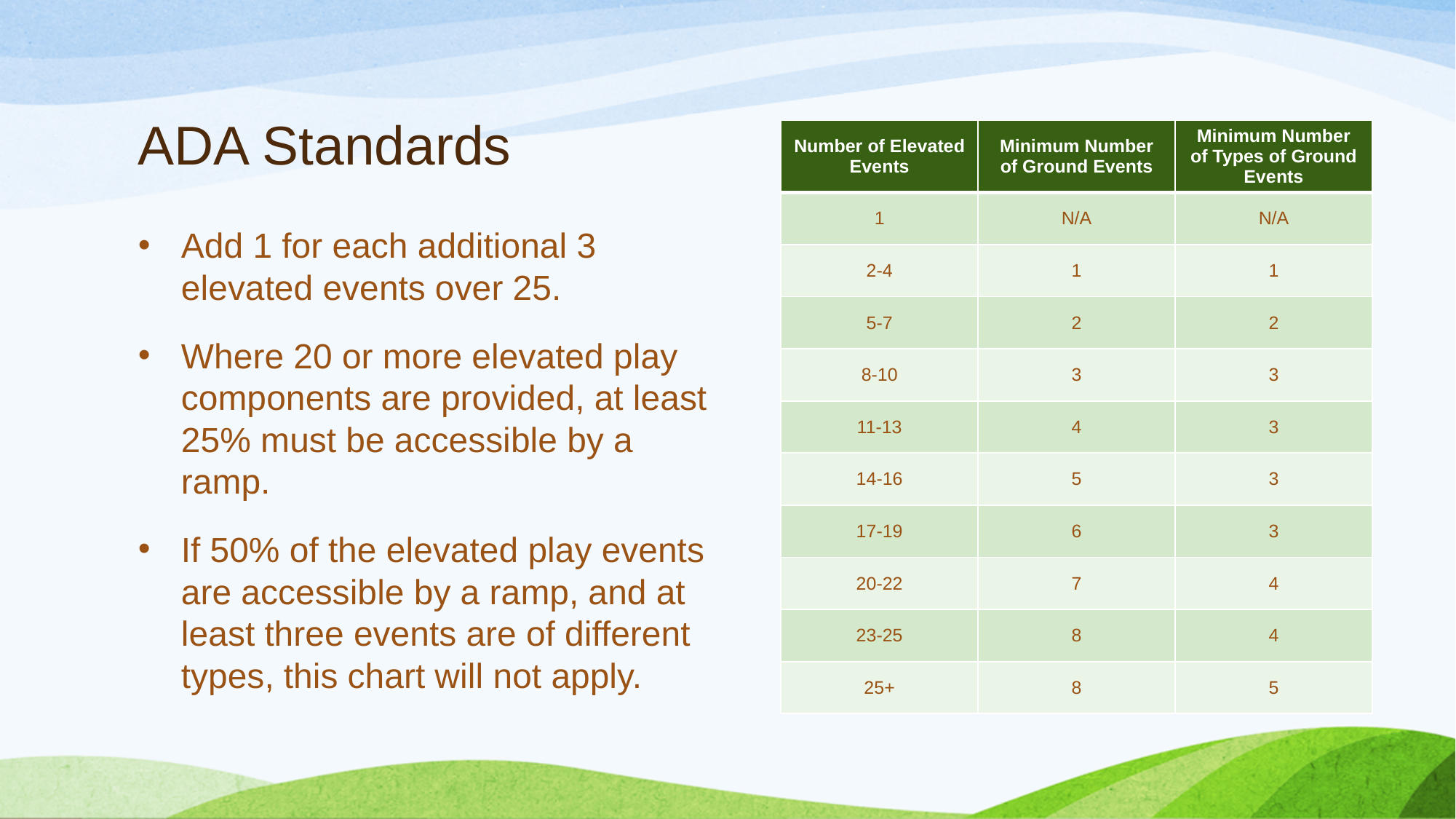

# ADA Standards
| Number of Elevated Events | Minimum Number of Ground Events | Minimum Number of Types of Ground Events |
| --- | --- | --- |
| 1 | N/A | N/A |
| 2-4 | 1 | 1 |
| 5-7 | 2 | 2 |
| 8-10 | 3 | 3 |
| 11-13 | 4 | 3 |
| 14-16 | 5 | 3 |
| 17-19 | 6 | 3 |
| 20-22 | 7 | 4 |
| 23-25 | 8 | 4 |
| 25+ | 8 | 5 |
Add 1 for each additional 3 elevated events over 25.
Where 20 or more elevated play components are provided, at least 25% must be accessible by a ramp.
If 50% of the elevated play events are accessible by a ramp, and at least three events are of different types, this chart will not apply.